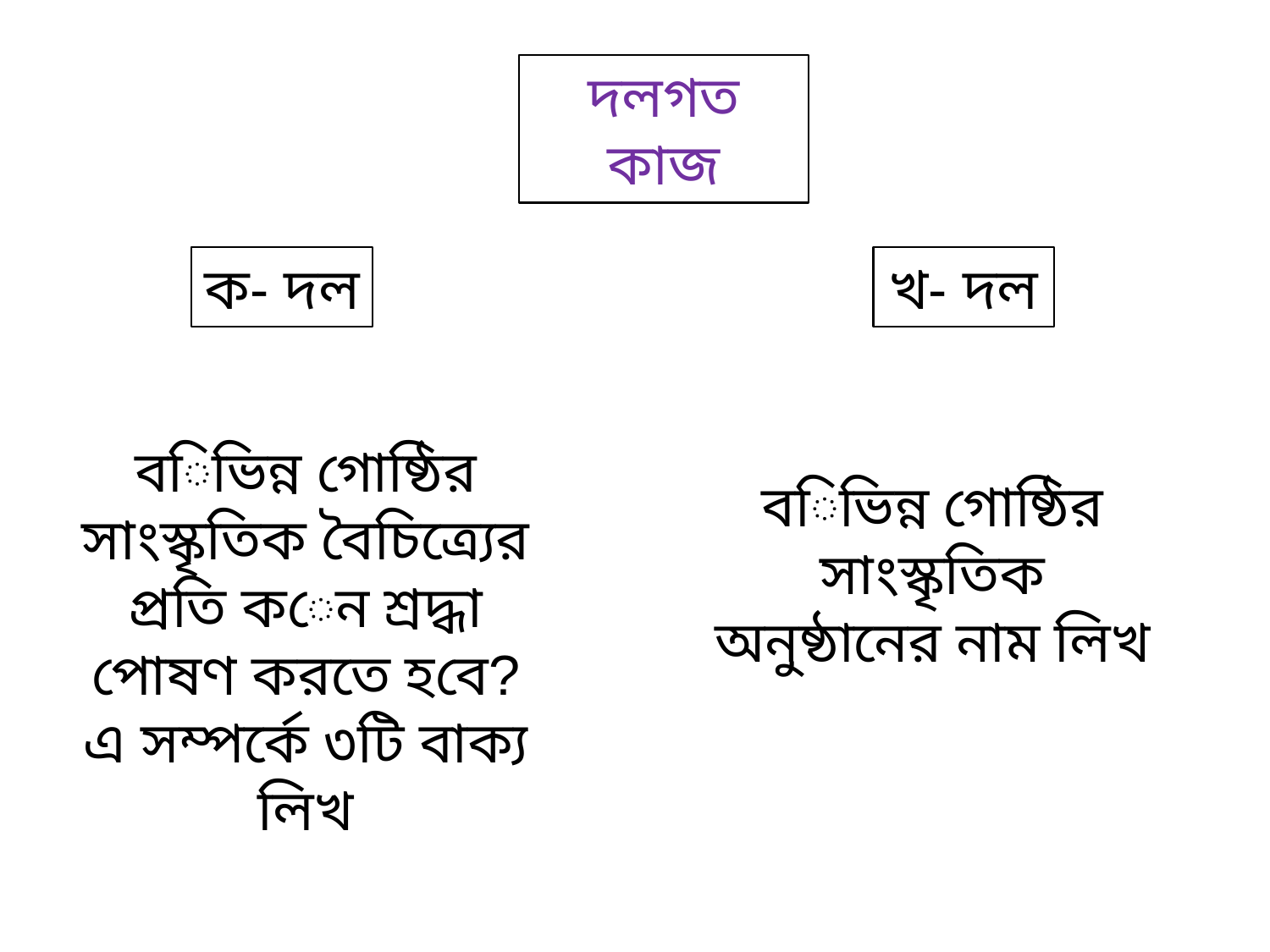

দলগত কাজ
ক- দল
খ- দল
বিভিন্ন গোষ্ঠির সাংস্কৃতিক বৈচিত্র্যের প্রতি কেন শ্রদ্ধা পোষণ করতে হবে? এ সম্পর্কে ৩টি বাক্য লিখ
বিভিন্ন গোষ্ঠির সাংস্কৃতিক অনুষ্ঠানের নাম লিখ